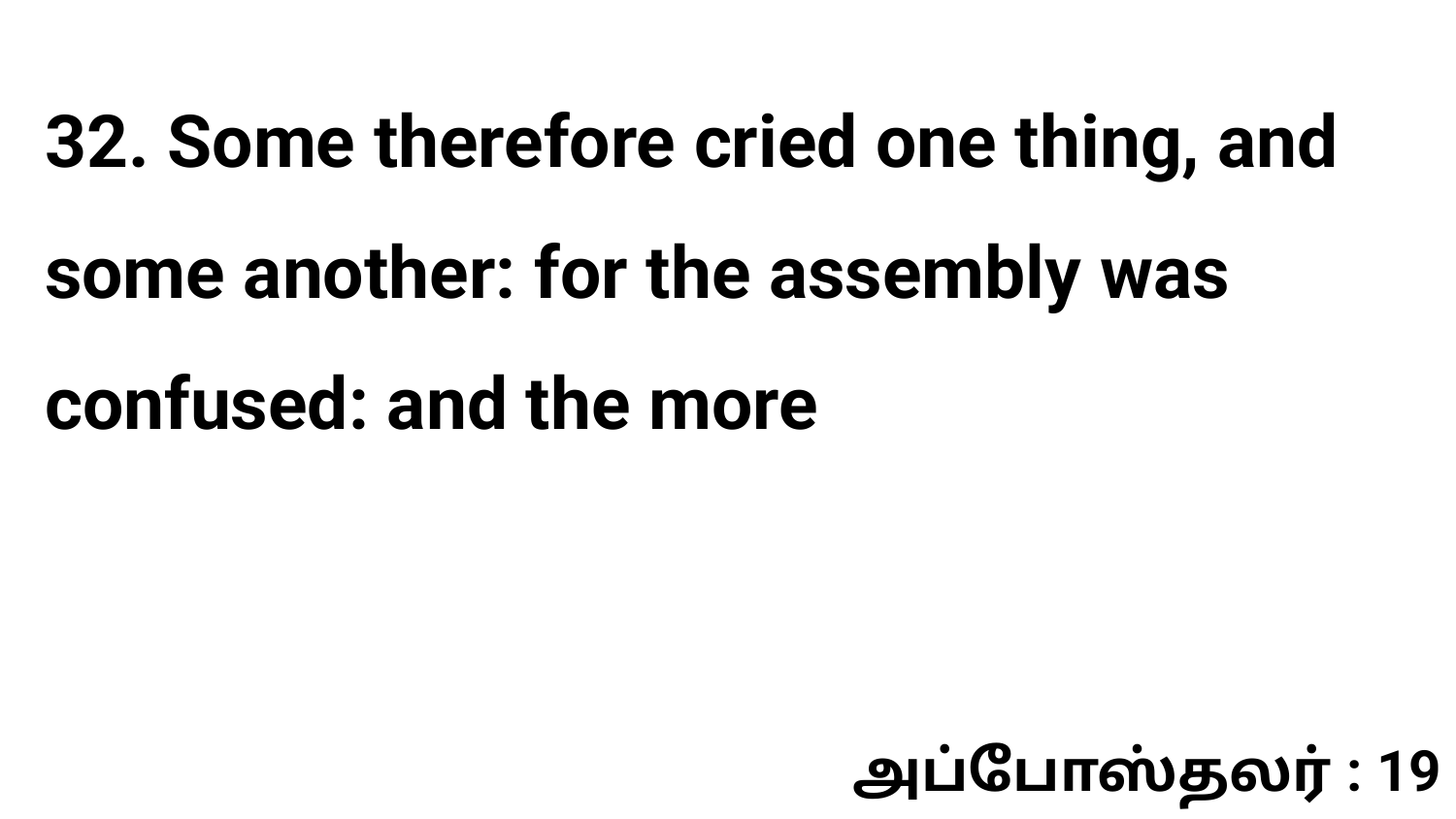

32. Some therefore cried one thing, and some another: for the assembly was confused: and the more
அப்போஸ்தலர் : 19